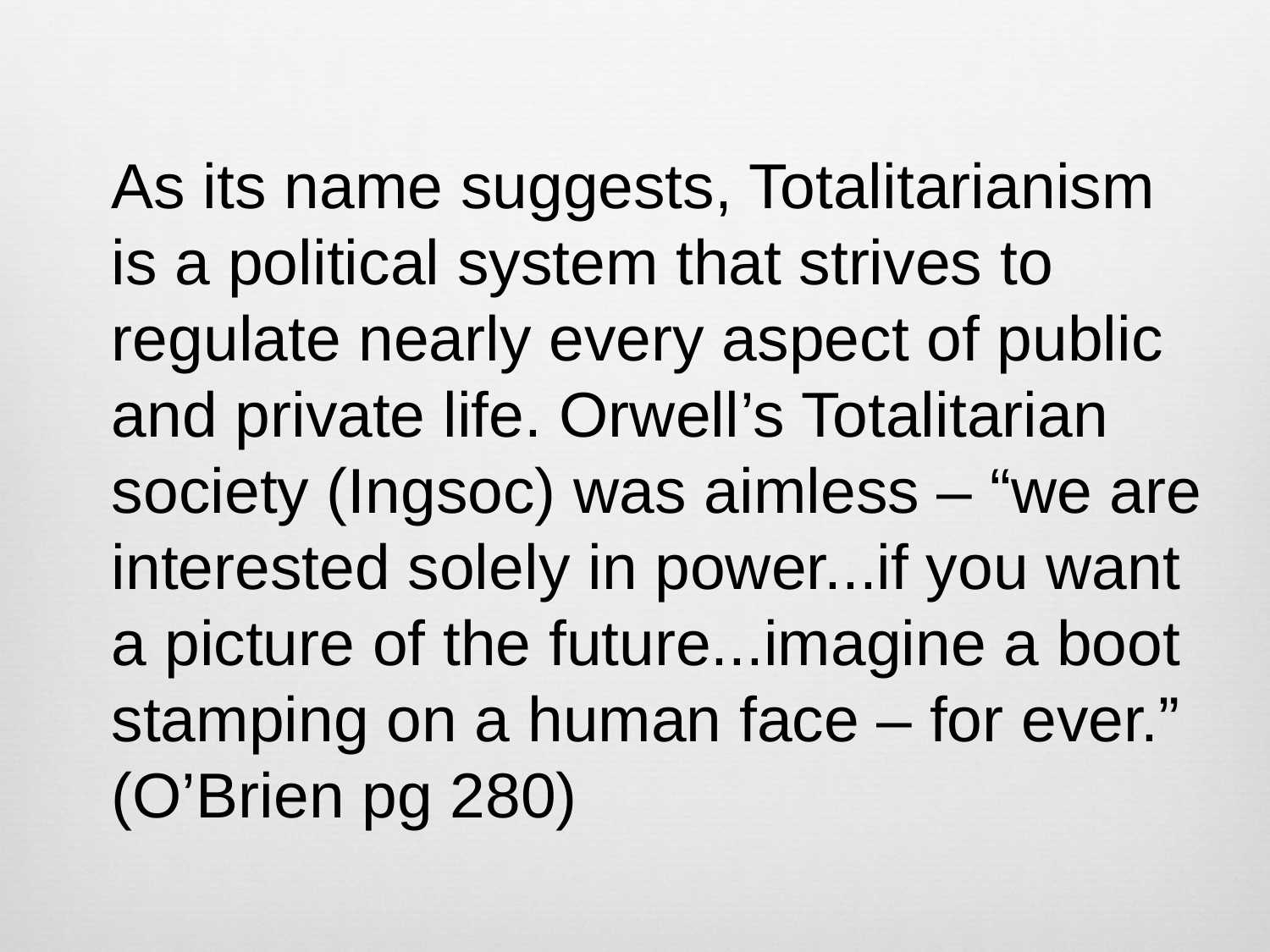

As its name suggests, Totalitarianism is a political system that strives to regulate nearly every aspect of public and private life. Orwell’s Totalitarian society (Ingsoc) was aimless – “we are interested solely in power...if you want a picture of the future...imagine a boot stamping on a human face – for ever.” (O’Brien pg 280)